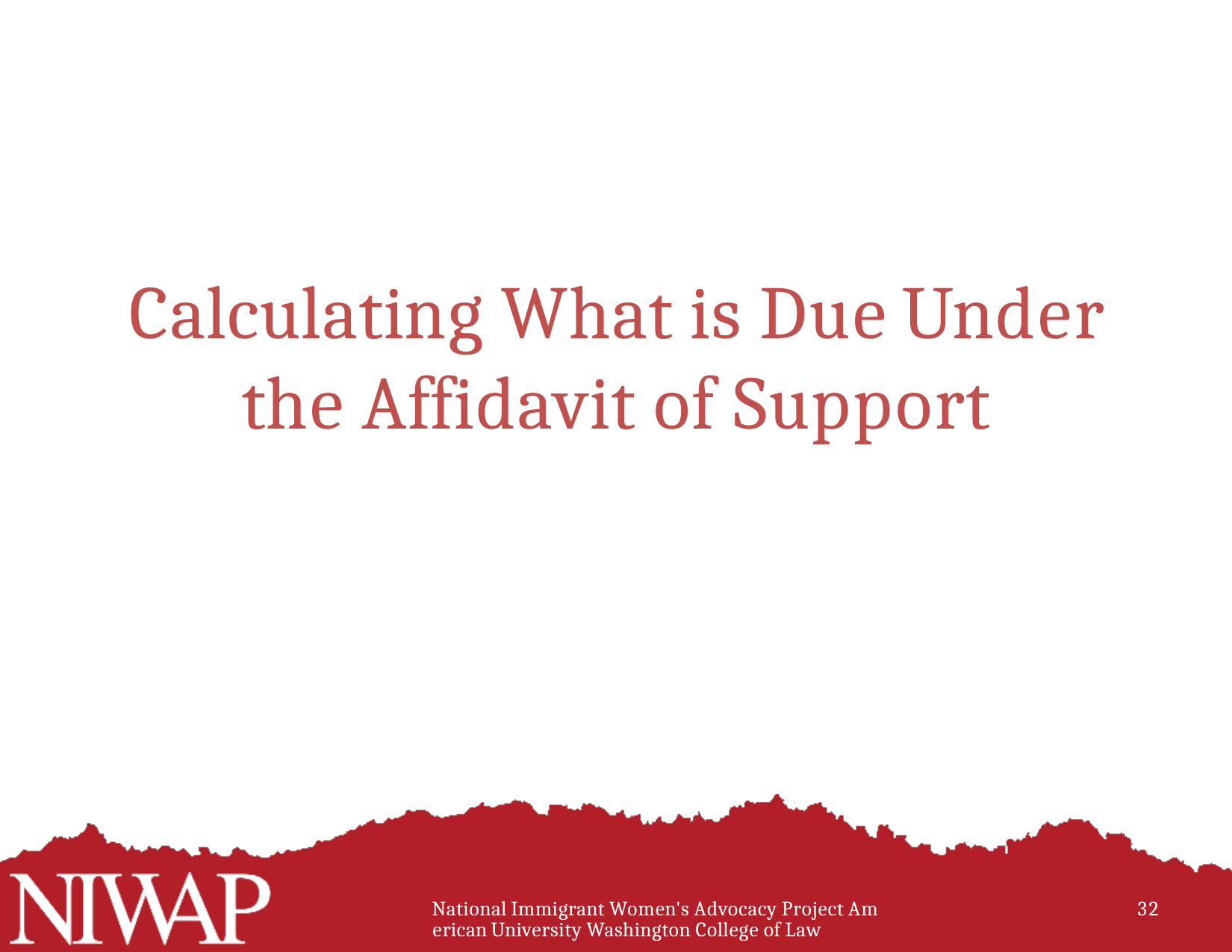

# Calculating What is Due Under the Affidavit of Support
National Immigrant Women's Advocacy Project American University Washington College of Law
32